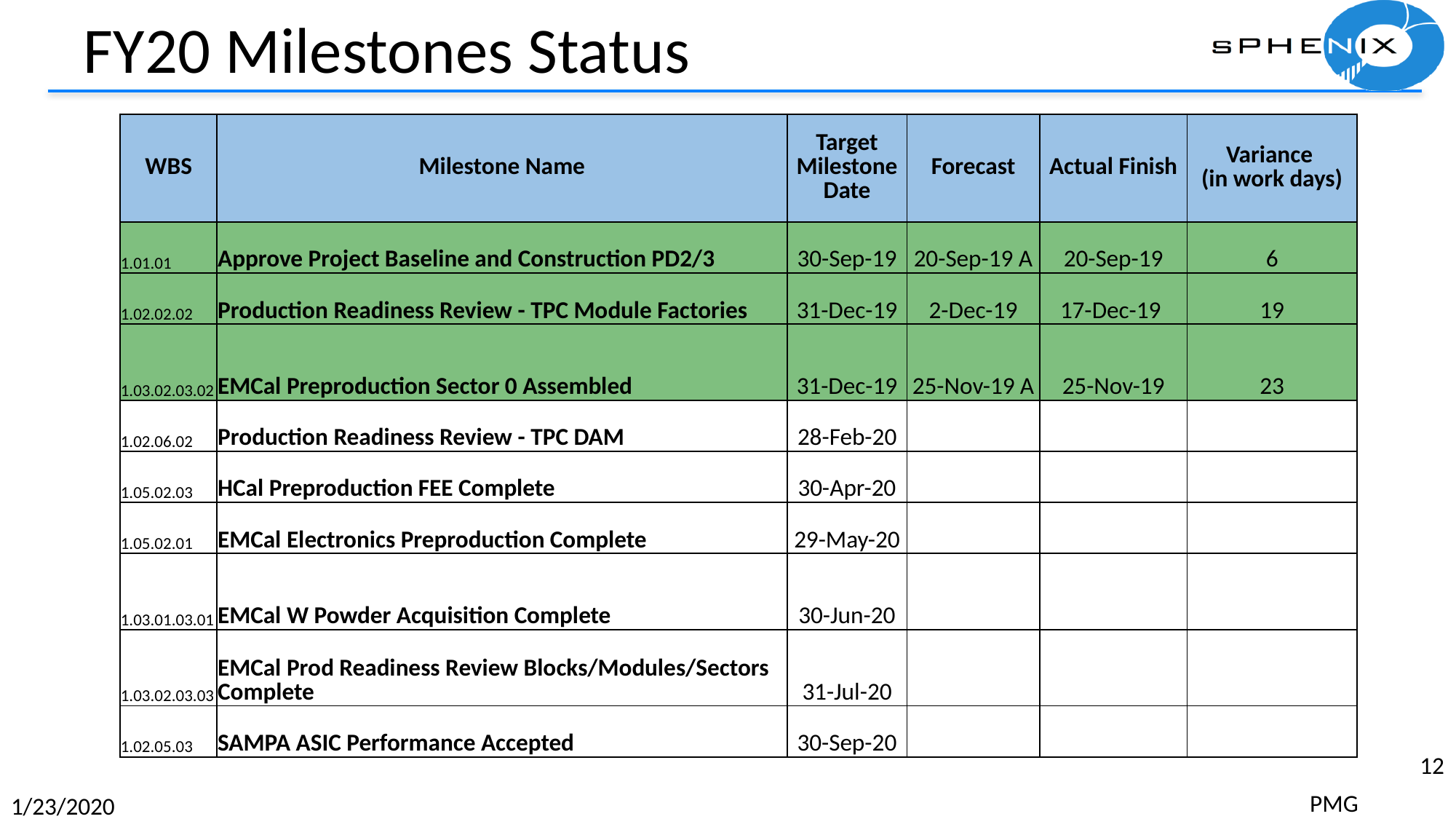

# FY20 Milestones Status
| WBS | Milestone Name | Target Milestone Date | Forecast | Actual Finish | Variance (in work days) |
| --- | --- | --- | --- | --- | --- |
| 1.01.01 | Approve Project Baseline and Construction PD2/3 | 30-Sep-19 | 20-Sep-19 A | 20-Sep-19 | 6 |
| 1.02.02.02 | Production Readiness Review - TPC Module Factories | 31-Dec-19 | 2-Dec-19 | 17-Dec-19 | 19 |
| 1.03.02.03.02 | EMCal Preproduction Sector 0 Assembled | 31-Dec-19 | 25-Nov-19 A | 25-Nov-19 | 23 |
| 1.02.06.02 | Production Readiness Review - TPC DAM | 28-Feb-20 |  |  |  |
| 1.05.02.03 | HCal Preproduction FEE Complete | 30-Apr-20 |  |  |  |
| 1.05.02.01 | EMCal Electronics Preproduction Complete | 29-May-20 |  |  |  |
| 1.03.01.03.01 | EMCal W Powder Acquisition Complete | 30-Jun-20 |  |  |  |
| 1.03.02.03.03 | EMCal Prod Readiness Review Blocks/Modules/Sectors Complete | 31-Jul-20 |  |  |  |
| 1.02.05.03 | SAMPA ASIC Performance Accepted | 30-Sep-20 |  |  |  |
12
PMG
1/23/2020